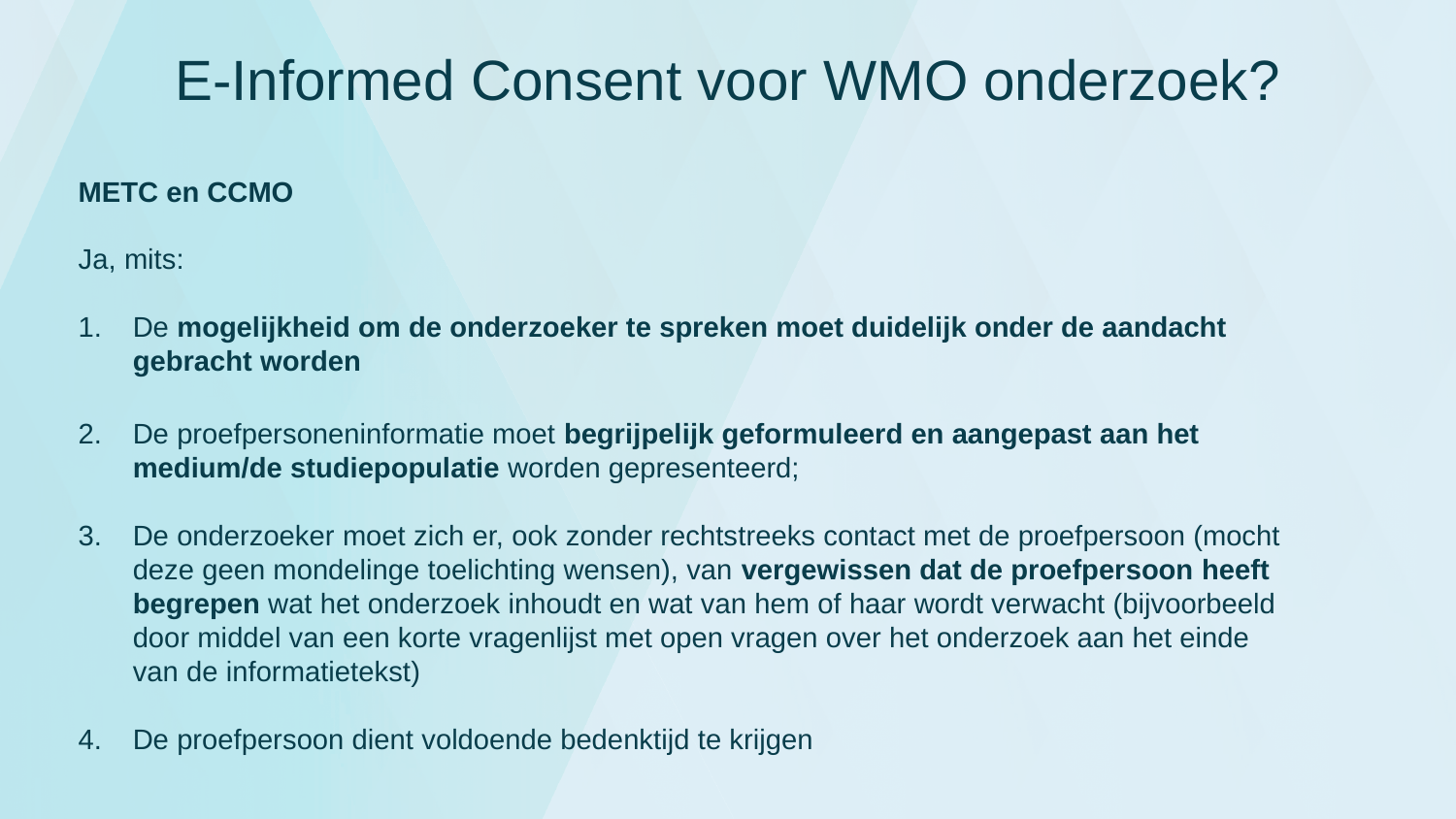

# E-Informed Consent voor WMO onderzoek?
METC en CCMO

Ja, mits:

De mogelijkheid om de onderzoeker te spreken moet duidelijk onder de aandacht gebracht worden

De proefpersoneninformatie moet begrijpelijk geformuleerd en aangepast aan het medium/de studiepopulatie worden gepresenteerd;

De onderzoeker moet zich er, ook zonder rechtstreeks contact met de proefpersoon (mocht deze geen mondelinge toelichting wensen), van vergewissen dat de proefpersoon heeft begrepen wat het onderzoek inhoudt en wat van hem of haar wordt verwacht (bijvoorbeeld door middel van een korte vragenlijst met open vragen over het onderzoek aan het einde van de informatietekst)

De proefpersoon dient voldoende bedenktijd te krijgen